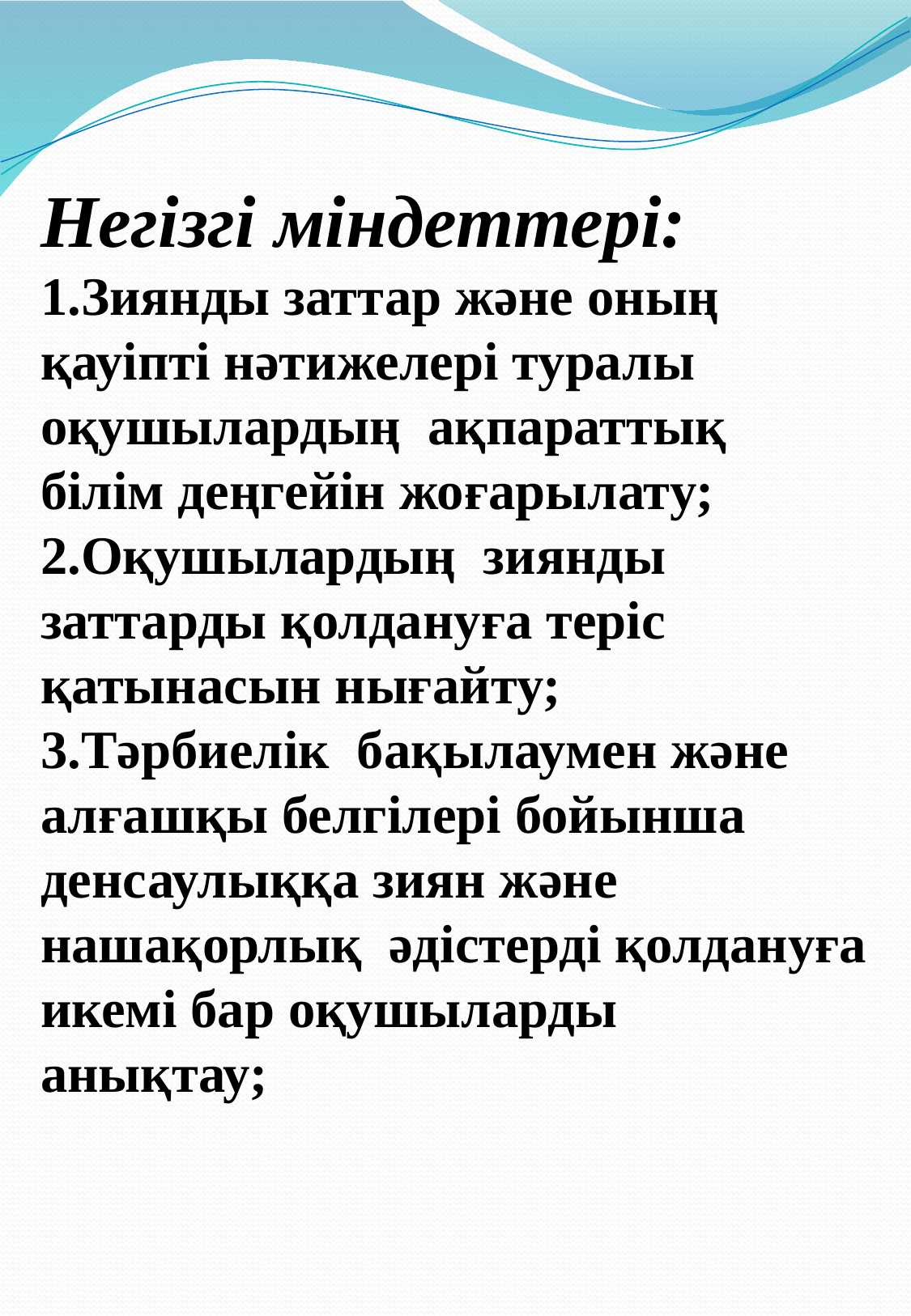

Негізгі міндеттері:
1.Зиянды заттар және оның қауіпті нәтижелері туралы оқушылардың  ақпараттық  білім деңгейін жоғарылату;
2.Оқушылардың  зиянды заттарды қолдануға теріс қатынасын нығайту;
3.Тәрбиелік  бақылаумен және  алғашқы белгілері бойынша денсаулыққа зиян және нашақорлық  әдістерді қолдануға икемі бар оқушыларды  анықтау;